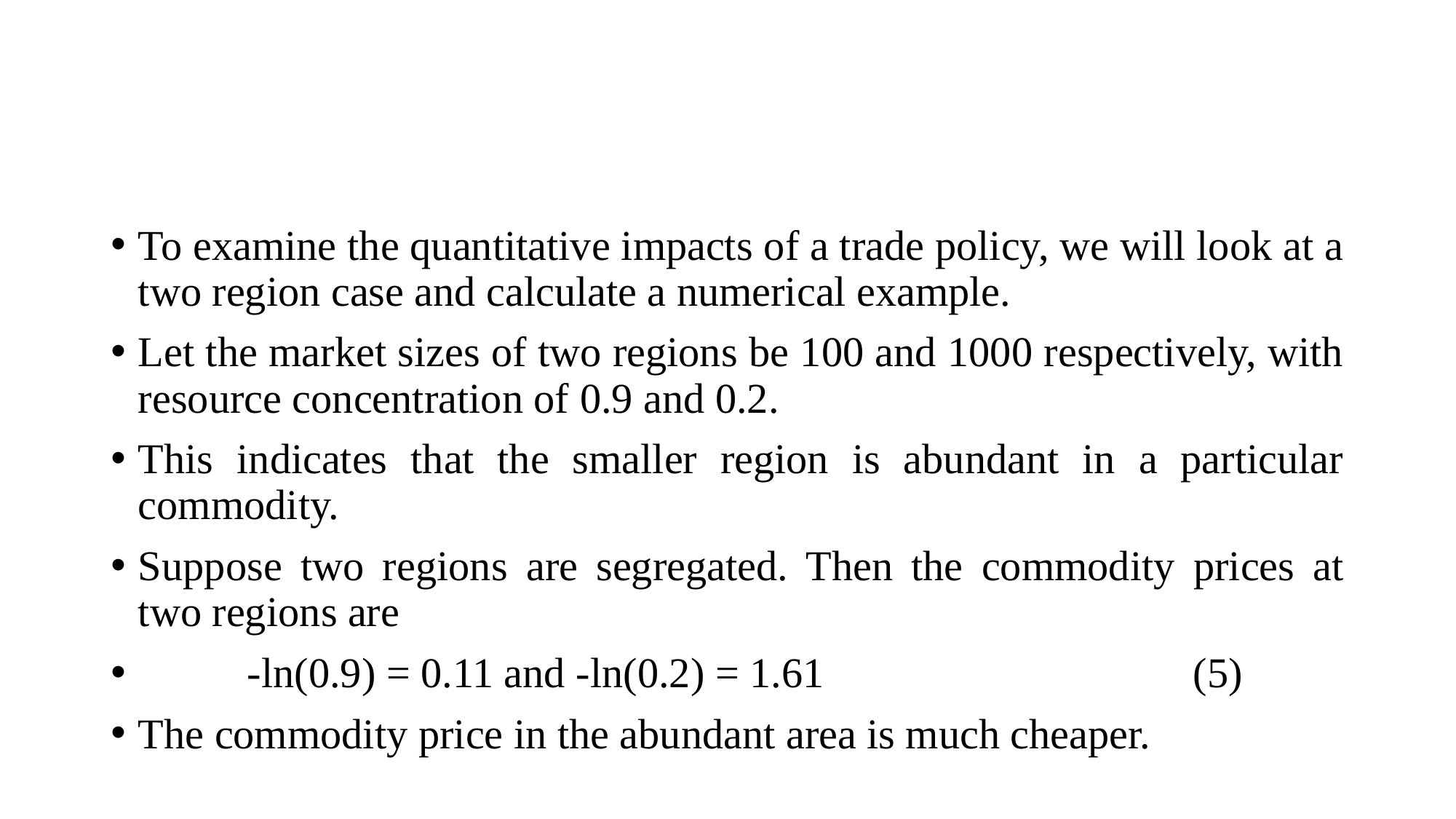

#
To examine the quantitative impacts of a trade policy, we will look at a two region case and calculate a numerical example.
Let the market sizes of two regions be 100 and 1000 respectively, with resource concentration of 0.9 and 0.2.
This indicates that the smaller region is abundant in a particular commodity.
Suppose two regions are segregated. Then the commodity prices at two regions are
	-ln(0.9) = 0.11 and -ln(0.2) = 1.61                                   (5)
The commodity price in the abundant area is much cheaper.